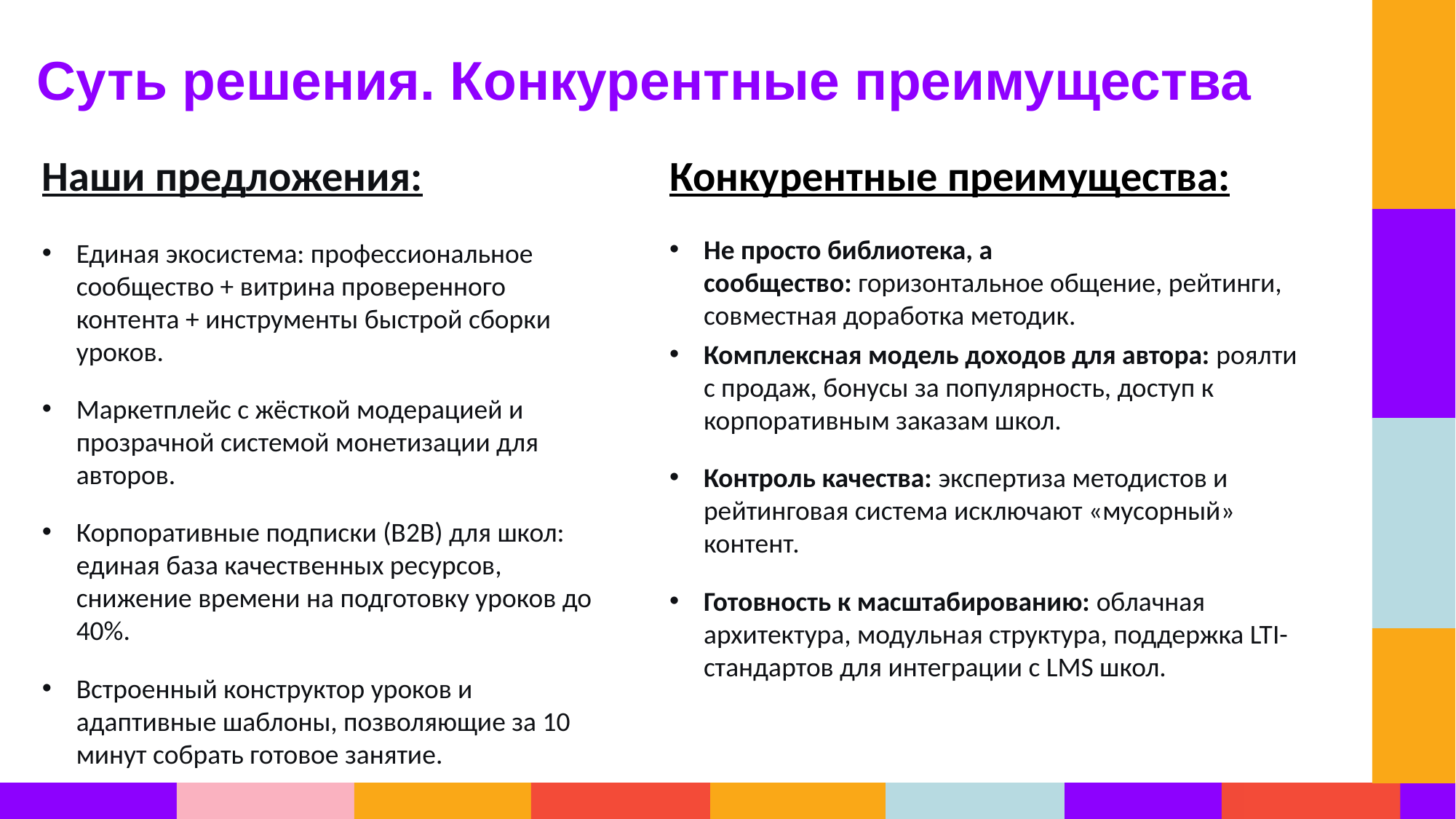

Суть решения. Конкурентные преимущества
Наши предложения:
Единая экосистема: профессиональное сообщество + витрина проверенного контента + инструменты быстрой сборки уроков.
Маркетплейс с жёсткой модерацией и прозрачной системой монетизации для авторов.
Корпоративные подписки (B2B) для школ: единая база качественных ресурсов, снижение времени на подготовку уроков до 40%.
Встроенный конструктор уроков и адаптивные шаблоны, позволяющие за 10 минут собрать готовое занятие.
Конкурентные преимущества:

Не просто библиотека, а сообщество: горизонтальное общение, рейтинги, совместная доработка методик.
Комплексная модель доходов для автора: роялти с продаж, бонусы за популярность, доступ к корпоративным заказам школ.
Контроль качества: экспертиза методистов и рейтинговая система исключают «мусорный» контент.
Готовность к масштабированию: облачная архитектура, модульная структура, поддержка LTI-стандартов для интеграции с LMS школ.